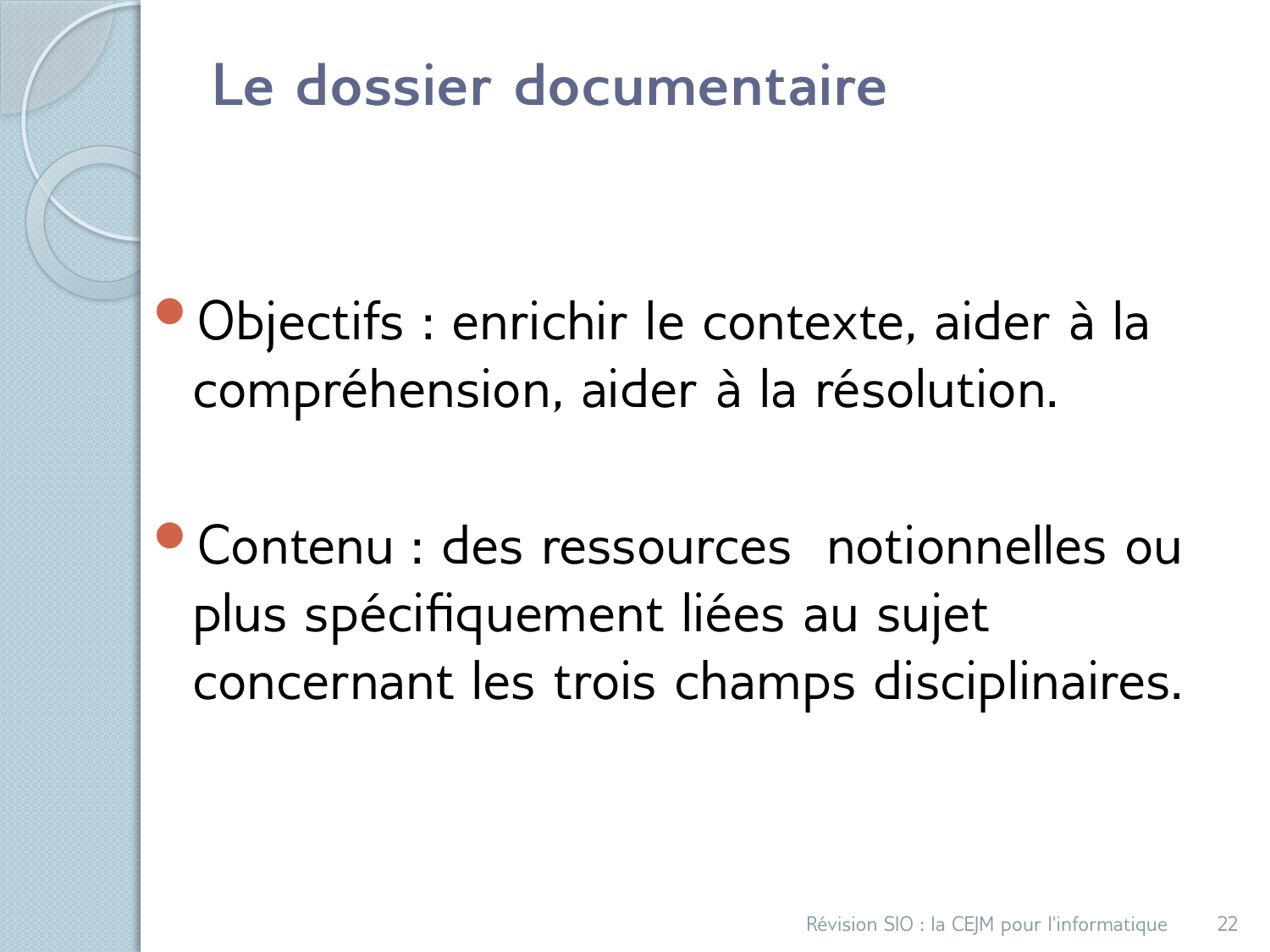

# Le dossier documentaire

Objectifs : enrichir le contexte, aider à la compréhension, aider à la résolution.

Contenu : des ressources  notionnelles ou  plus spécifiquement liées au sujet concernant les trois champs disciplinaires.

Révision SIO : la CEJM pour l'informatique
22